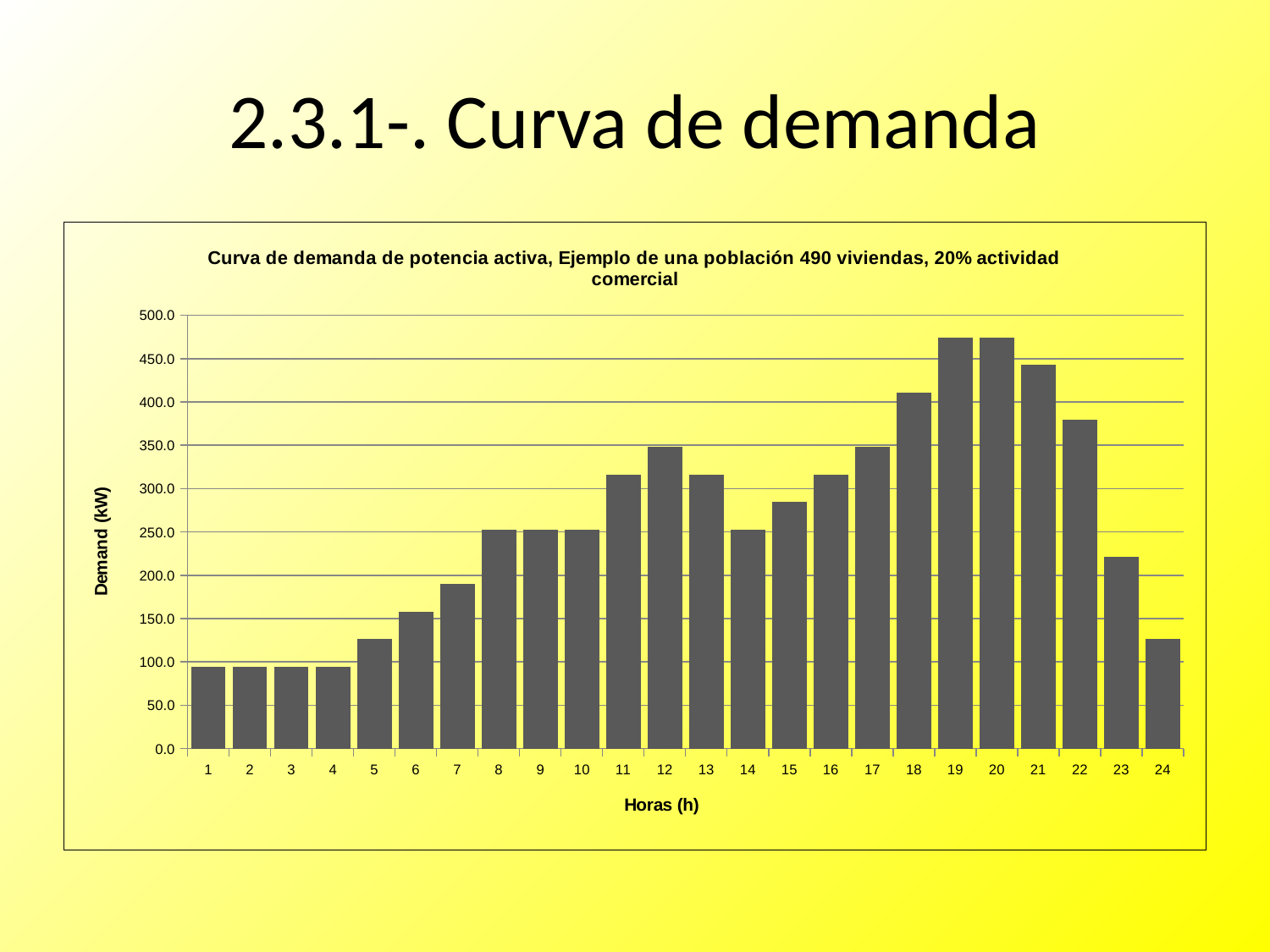

# 2.3.1-. Curva de demanda

### Chart: Curva de demanda de potencia activa, Ejemplo de una población 490 viviendas, 20% actividad comercial

| Category |  |
|---|---|